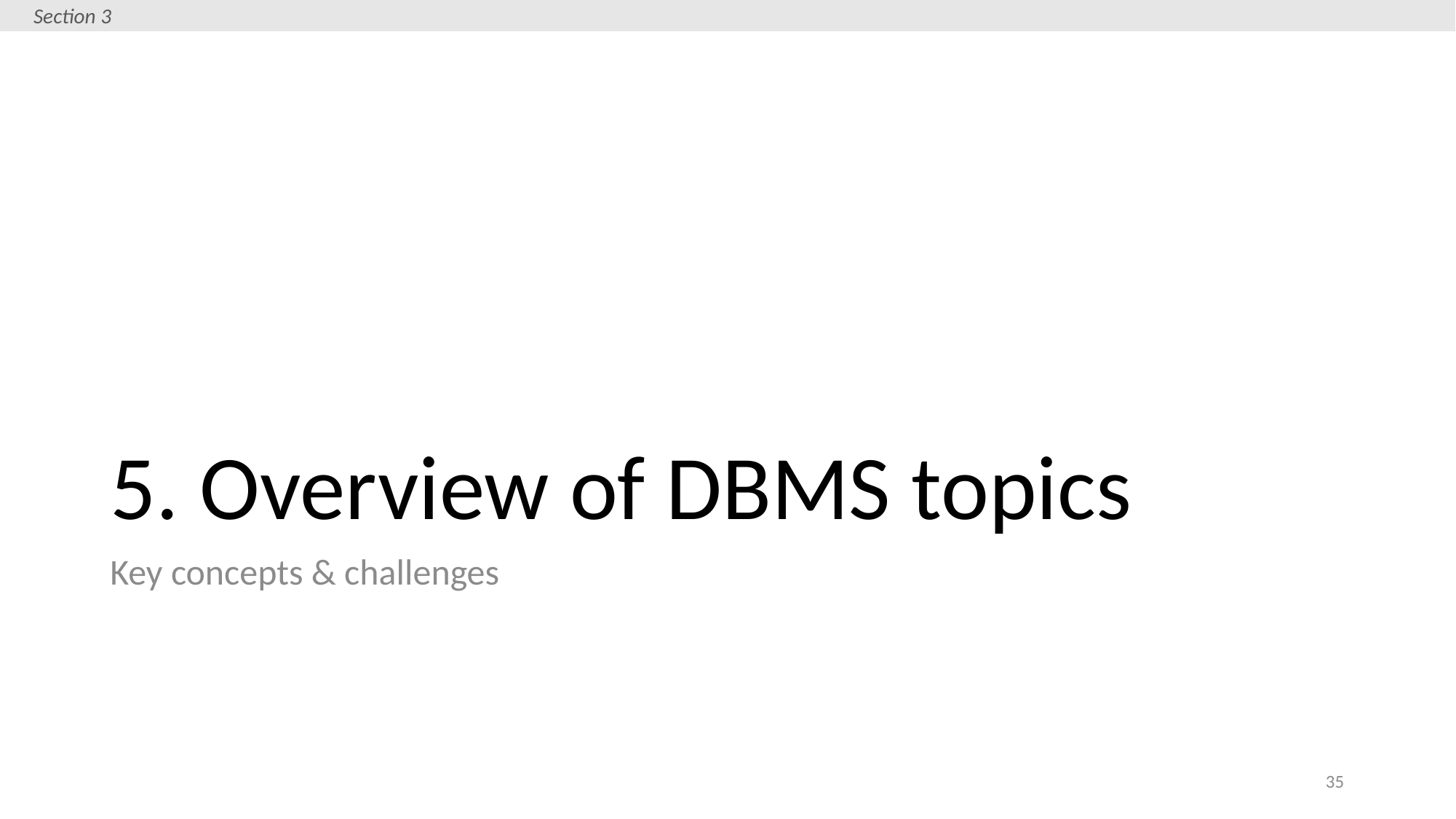

Section 3
# 5. Overview of DBMS topics
Key concepts & challenges
35